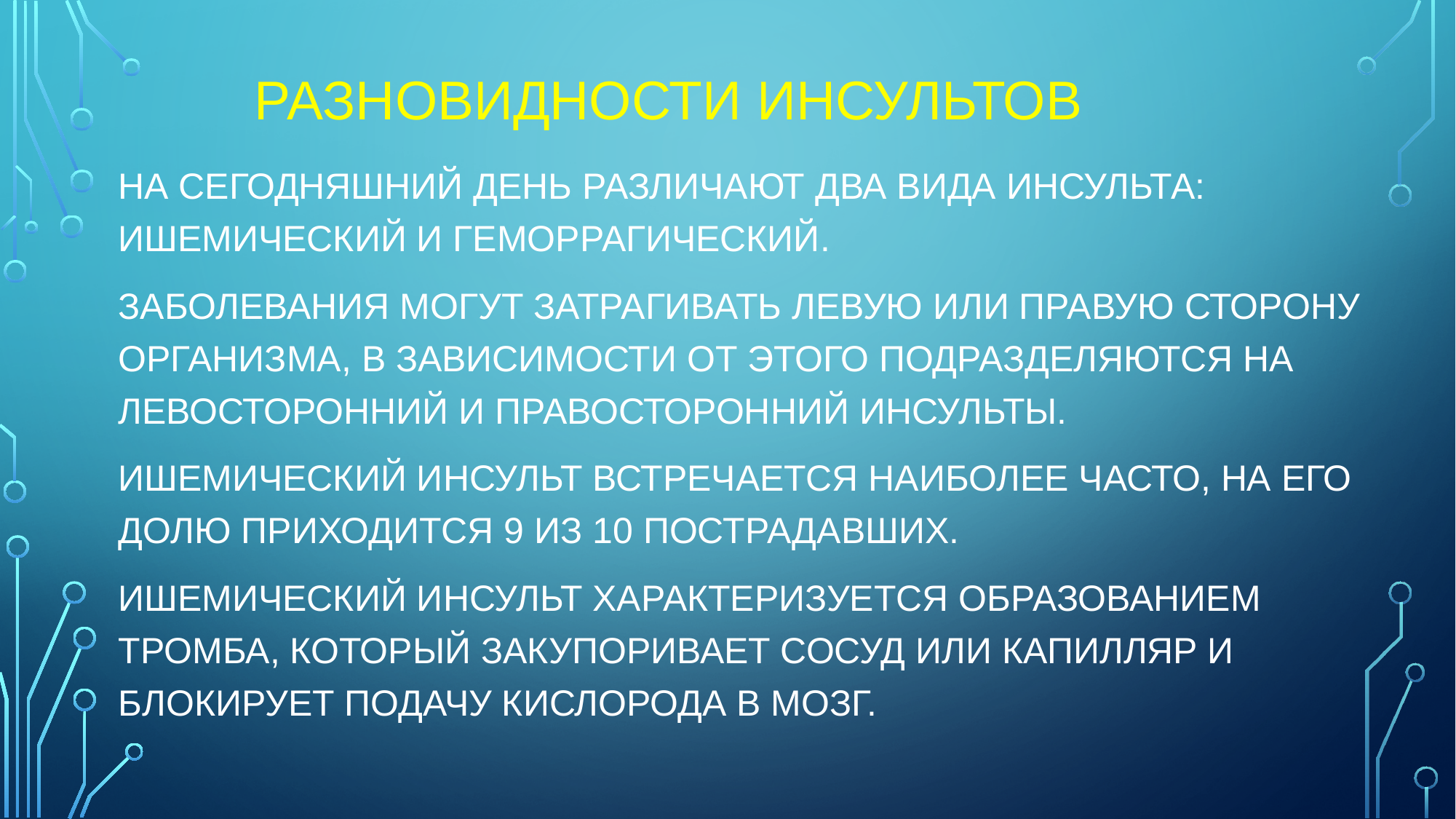

# Разновидности инсультов
На сегодняшний день различают два вида инсульта: ишемический и геморрагический.
Заболевания могут затрагивать левую или правую сторону организма, в зависимости от этого подразделяются на левосторонний и правосторонний инсульты.
Ишемический инсульт встречается наиболее часто, на его долю приходится 9 из 10 пострадавших.
Ишемический инсульт характеризуется образованием тромба, который закупоривает сосуд или капилляр и блокирует подачу кислорода в мозг.